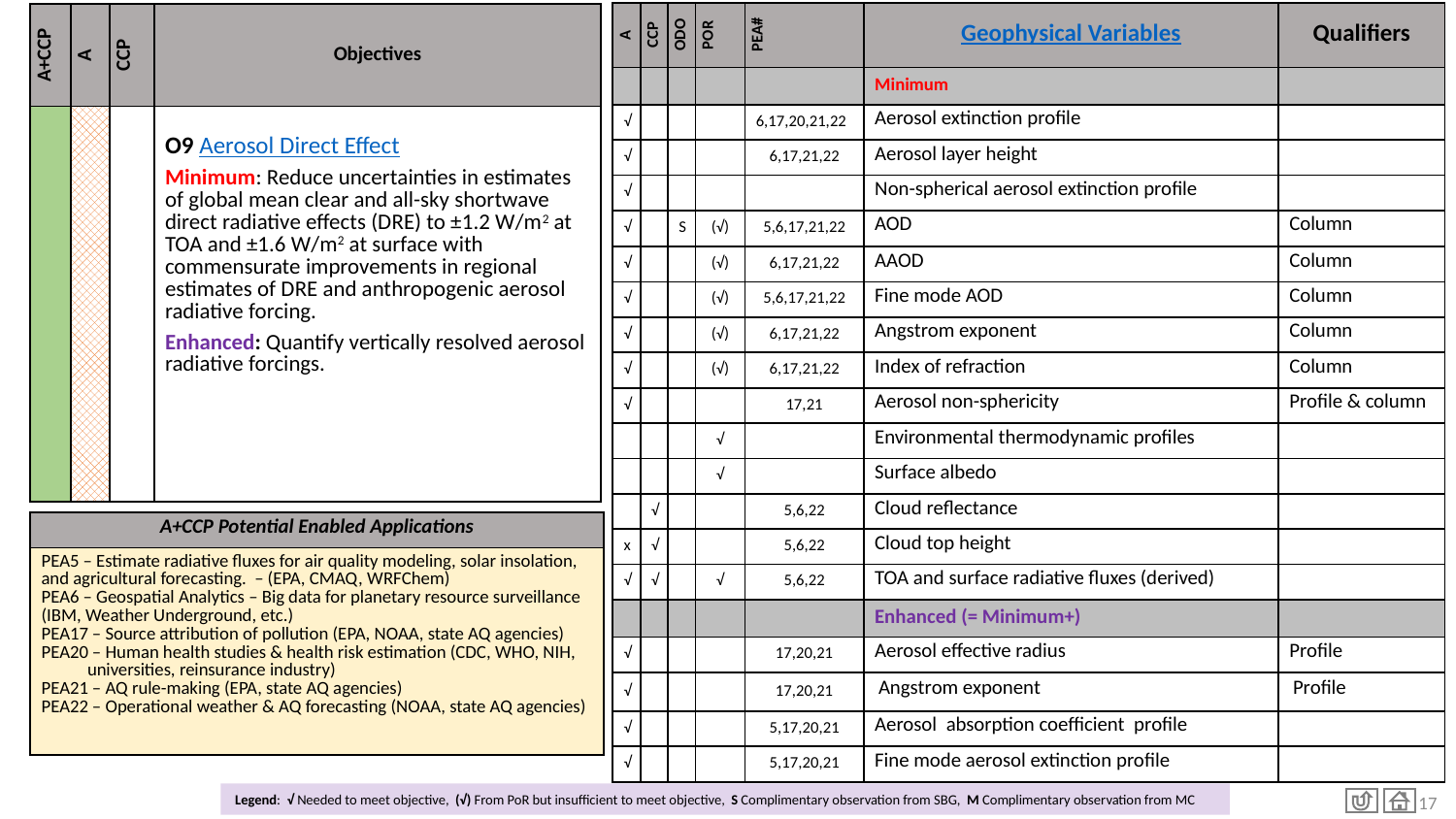

| A | CCP | ODO | POR | PEA# | Geophysical Variables | Qualifiers |
| --- | --- | --- | --- | --- | --- | --- |
|  |  |  |  |  | Minimum |  |
| √ |  |  |  | 6,17,20,21,22 | Aerosol extinction profile |  |
| √ |  |  |  | 6,17,21,22 | Aerosol layer height |  |
| √ |  |  |  |  | Non-spherical aerosol extinction profile |  |
| √ |  | S | (√) | 5,6,17,21,22 | AOD | Column |
| √ |  |  | (√) | 6,17,21,22 | AAOD | Column |
| √ |  |  | (√) | 5,6,17,21,22 | Fine mode AOD | Column |
| √ |  |  | (√) | 6,17,21,22 | Angstrom exponent | Column |
| √ |  |  | (√) | 6,17,21,22 | Index of refraction | Column |
| √ |  |  |  | 17,21 | Aerosol non-sphericity | Profile & column |
|  |  |  | √ |  | Environmental thermodynamic profiles |  |
|  |  |  | √ |  | Surface albedo |  |
|  | √ |  |  | 5,6,22 | Cloud reflectance |  |
| x | √ |  |  | 5,6,22 | Cloud top height |  |
| √ | √ |  | √ | 5,6,22 | TOA and surface radiative fluxes (derived) |  |
|  |  |  |  |  | Enhanced (= Minimum+) |  |
| √ |  |  |  | 17,20,21 | Aerosol effective radius | Profile |
| √ |  |  |  | 17,20,21 | Angstrom exponent | Profile |
| √ |  |  |  | 5,17,20,21 | Aerosol  absorption coefficient  profile |  |
| √ |  |  |  | 5,17,20,21 | Fine mode aerosol extinction profile |  |
| A+CCP | A | CCP | Objectives |
| --- | --- | --- | --- |
|  |  |  | O9 Aerosol Direct Effect Minimum: Reduce uncertainties in estimates of global mean clear and all-sky shortwave direct radiative effects (DRE) to ±1.2 W/m2 at TOA and ±1.6 W/m2 at surface with commensurate improvements in regional estimates of DRE and anthropogenic aerosol radiative forcing. Enhanced: Quantify vertically resolved aerosol radiative forcings. |
# Obj 9: Aerosol Direct Effect
| A+CCP Potential Enabled Applications |
| --- |
| PEA5 – Estimate radiative fluxes for air quality modeling, solar insolation, and agricultural forecasting.  – (EPA, CMAQ, WRFChem) PEA6 – Geospatial Analytics – Big data for planetary resource surveillance (IBM, Weather Underground, etc.) PEA17 – Source attribution of pollution (EPA, NOAA, state AQ agencies)  PEA20 – Human health studies & health risk estimation (CDC, WHO, NIH, universities, reinsurance industry) PEA21 – AQ rule-making (EPA, state AQ agencies) PEA22 – Operational weather & AQ forecasting (NOAA, state AQ agencies) |
17
Legend:  √ Needed to meet objective,  (√) From PoR but insufficient to meet objective,  S Complimentary observation from SBG,  M Complimentary observation from MC